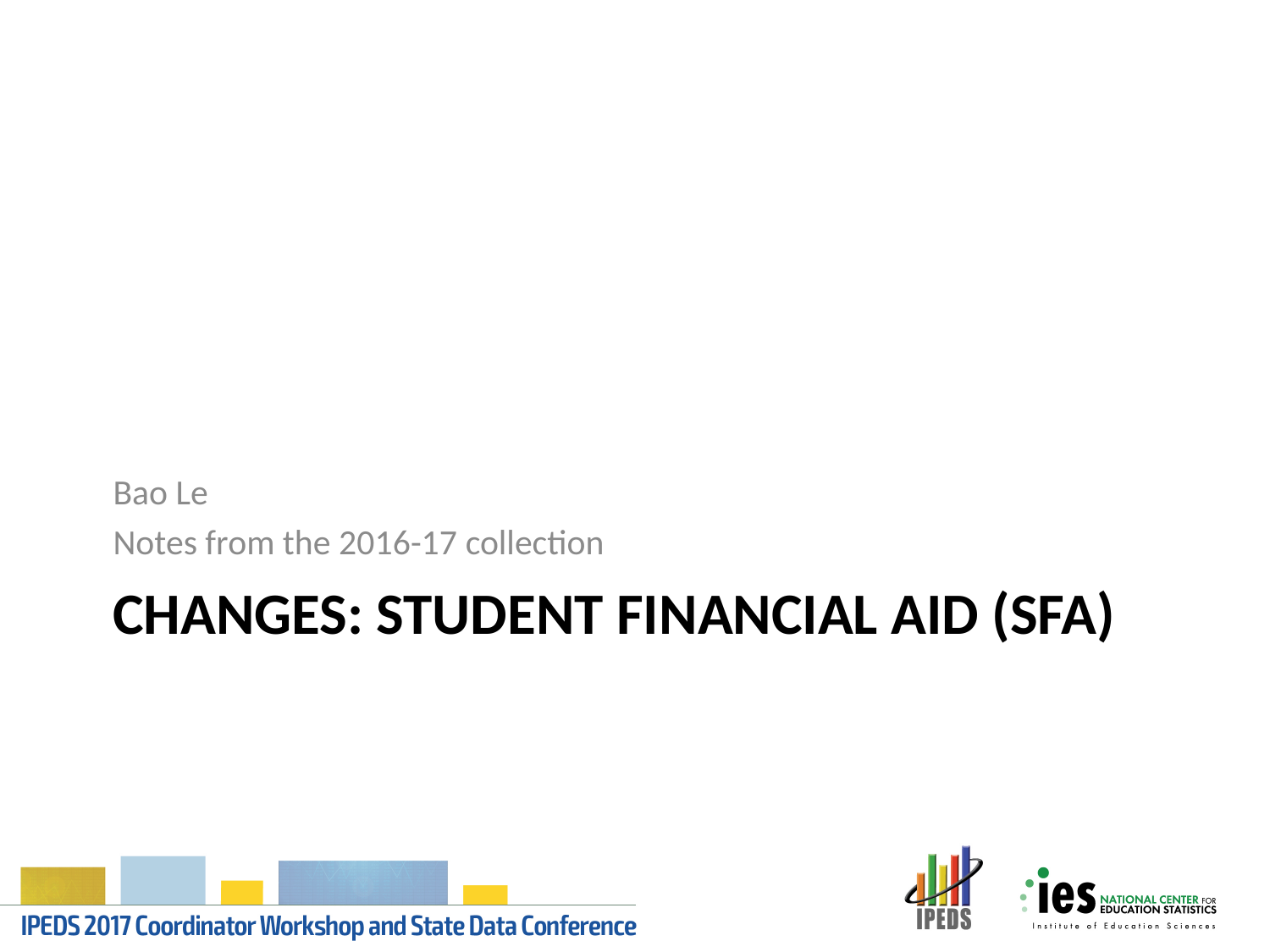

Bao Le
Notes from the 2016-17 collection
# Changes: Student Financial Aid (sfa)